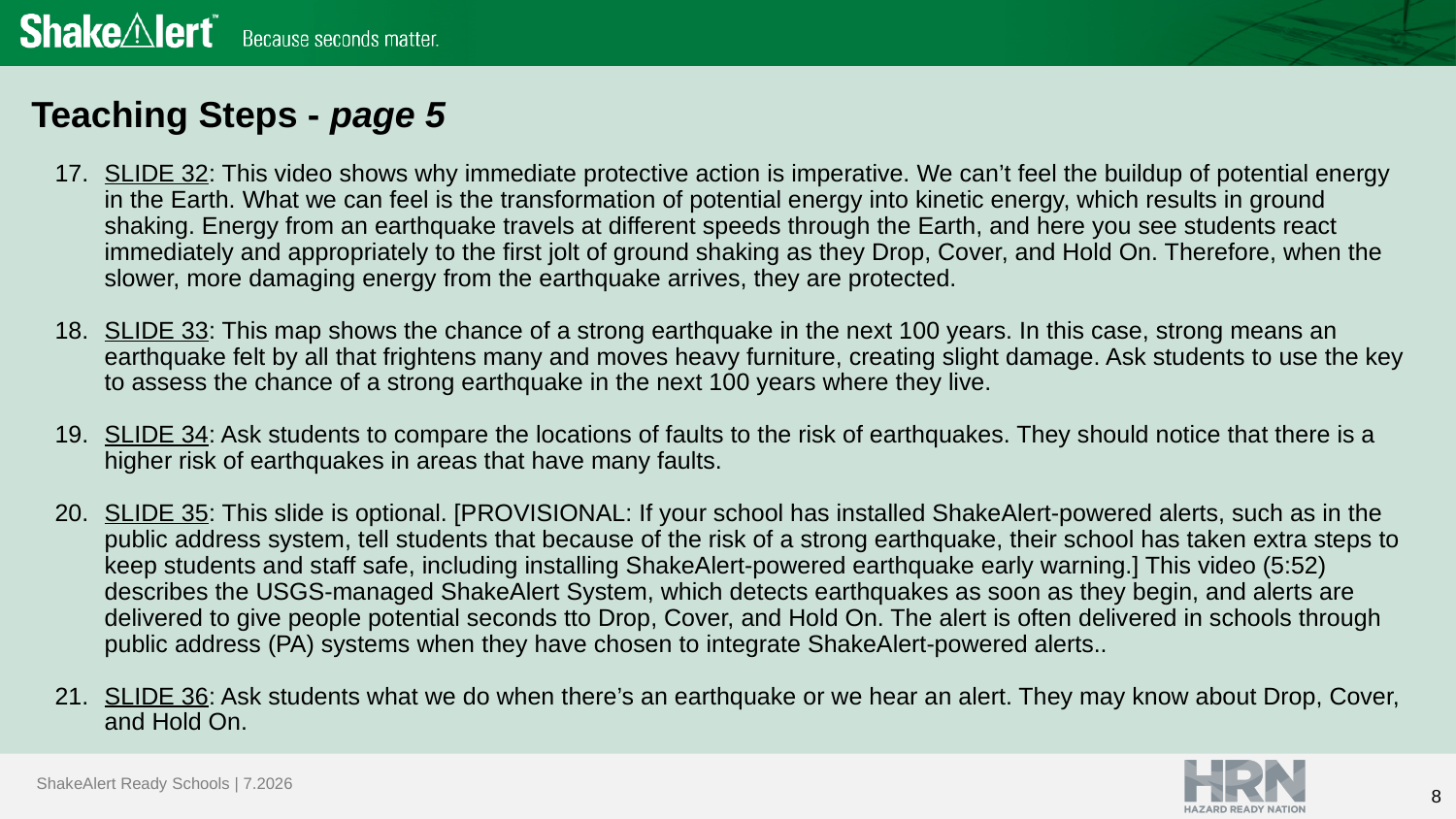

Teaching Steps - page 5
SLIDE 32: This video shows why immediate protective action is imperative. We can’t feel the buildup of potential energy in the Earth. What we can feel is the transformation of potential energy into kinetic energy, which results in ground shaking. Energy from an earthquake travels at different speeds through the Earth, and here you see students react immediately and appropriately to the first jolt of ground shaking as they Drop, Cover, and Hold On. Therefore, when the slower, more damaging energy from the earthquake arrives, they are protected.

SLIDE 33: This map shows the chance of a strong earthquake in the next 100 years. In this case, strong means an earthquake felt by all that frightens many and moves heavy furniture, creating slight damage. Ask students to use the key to assess the chance of a strong earthquake in the next 100 years where they live.

SLIDE 34: Ask students to compare the locations of faults to the risk of earthquakes. They should notice that there is a higher risk of earthquakes in areas that have many faults.

SLIDE 35: This slide is optional. [PROVISIONAL: If your school has installed ShakeAlert-powered alerts, such as in the public address system, tell students that because of the risk of a strong earthquake, their school has taken extra steps to keep students and staff safe, including installing ShakeAlert-powered earthquake early warning.] This video (5:52) describes the USGS-managed ShakeAlert System, which detects earthquakes as soon as they begin, and alerts are delivered to give people potential seconds tto Drop, Cover, and Hold On. The alert is often delivered in schools through public address (PA) systems when they have chosen to integrate ShakeAlert-powered alerts..

SLIDE 36: Ask students what we do when there’s an earthquake or we hear an alert. They may know about Drop, Cover, and Hold On.
8